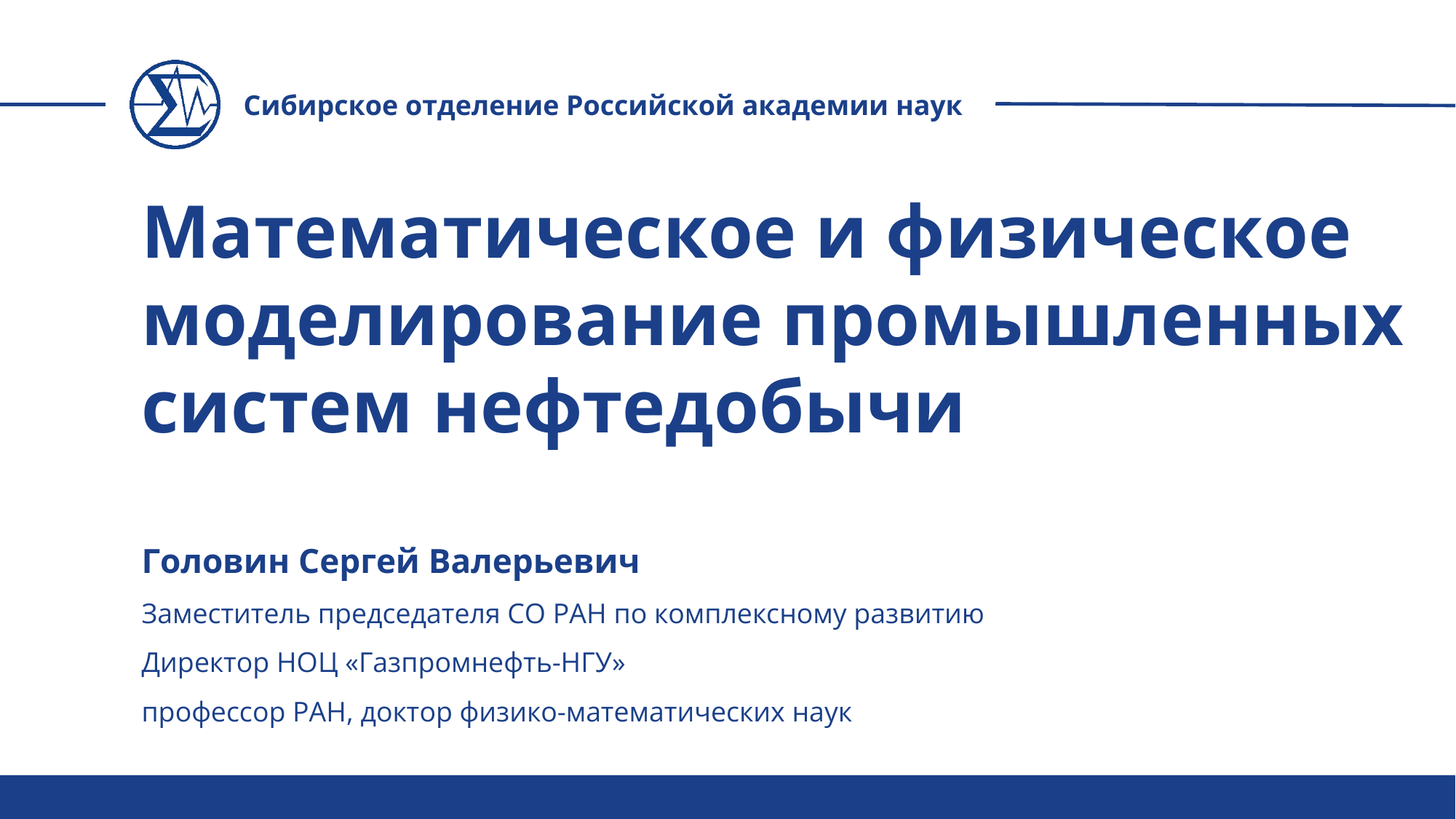

Математическое и физическое моделирование промышленных систем нефтедобычи
Головин Сергей Валерьевич
Заместитель председателя СО РАН по комплексному развитию
Директор НОЦ «Газпромнефть-НГУ»
профессор РАН, доктор физико-математических наук